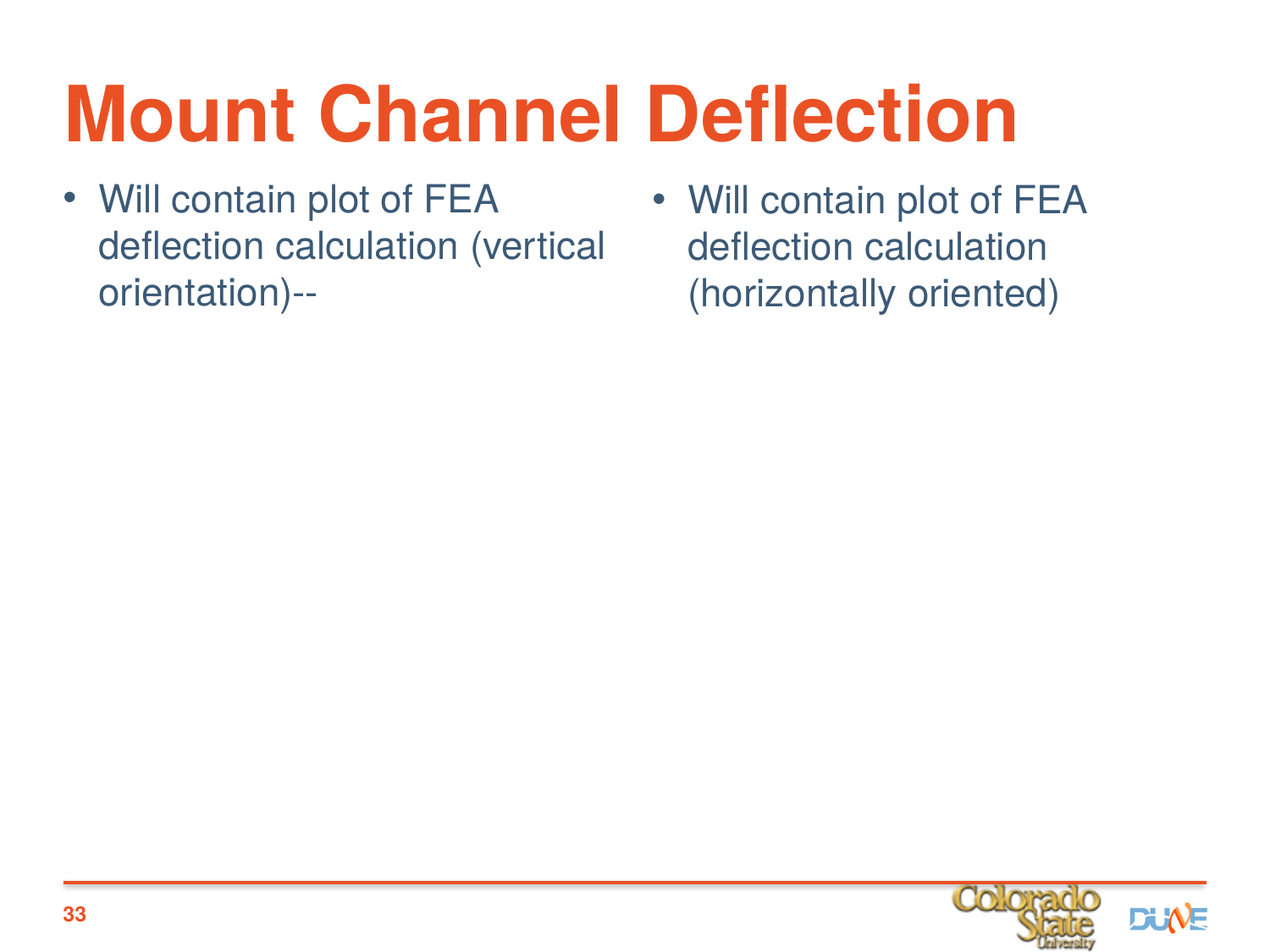

# Mount Channel Deflection
Will contain plot of FEA deflection calculation (vertical orientation)--
Will contain plot of FEA deflection calculation (horizontally oriented)
33